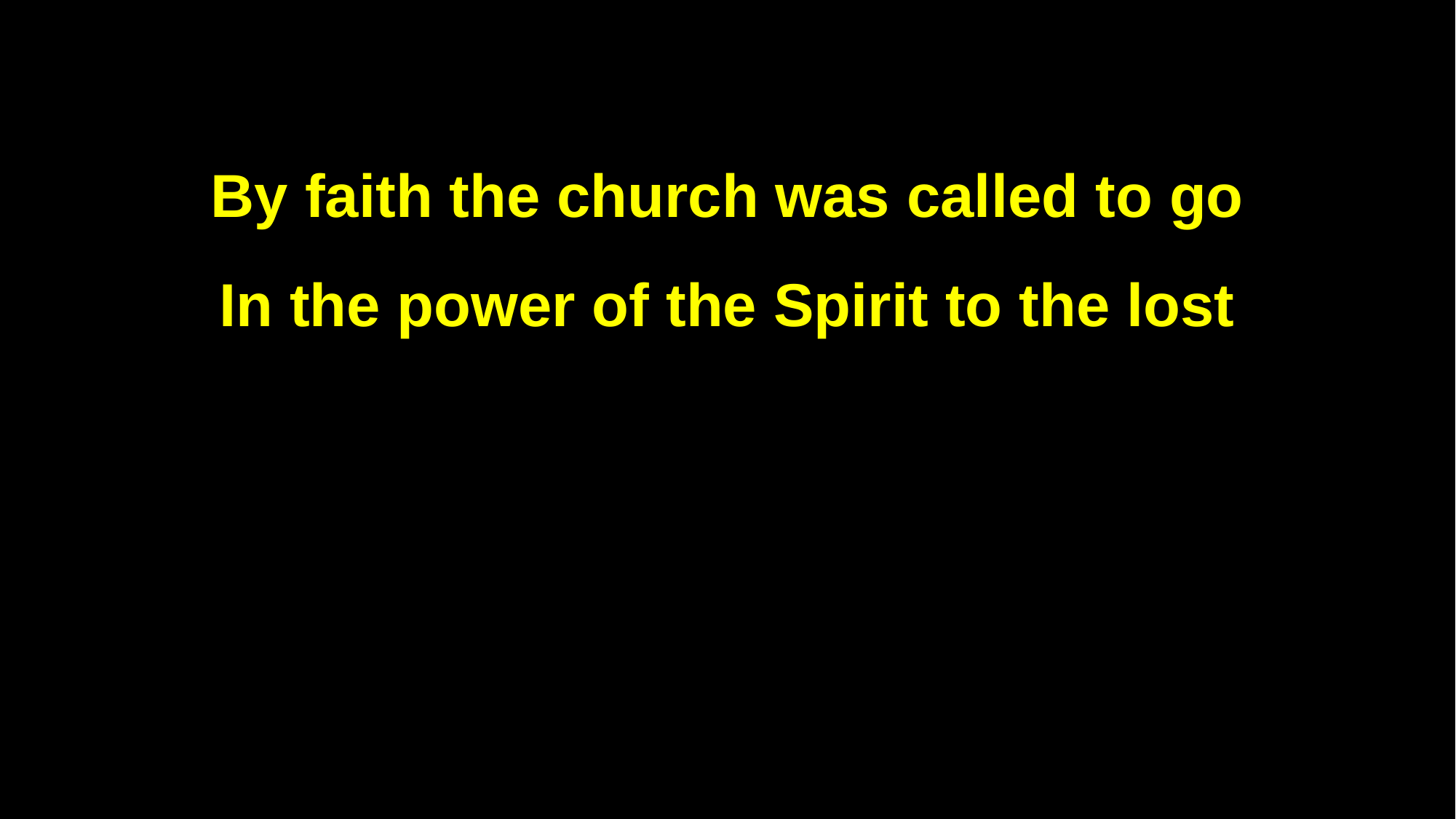

By faith the church was called to go
In the power of the Spirit to the lost